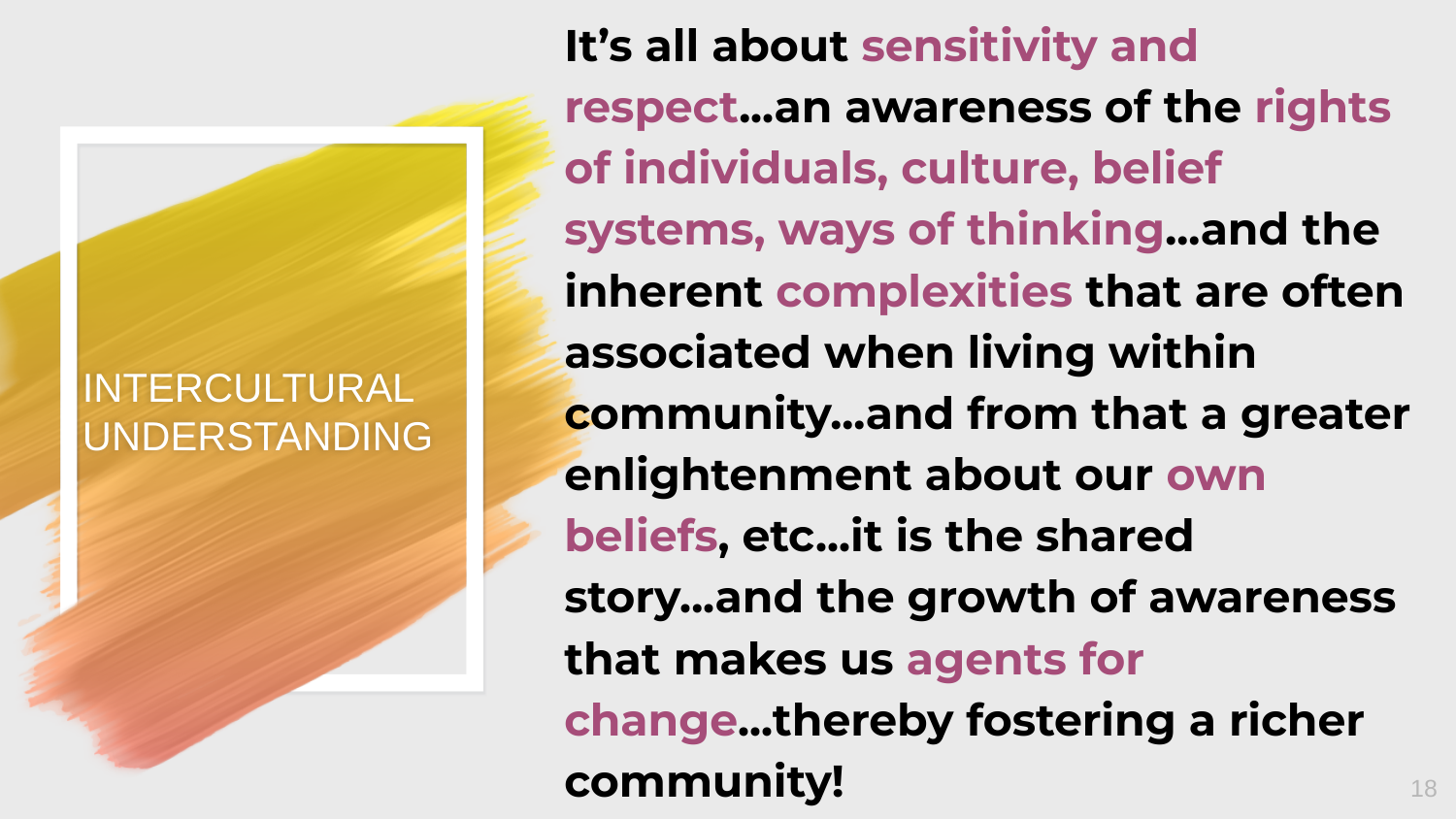

It’s all about sensitivity and respect...an awareness of the rights of individuals, culture, belief systems, ways of thinking...and the inherent complexities that are often associated when living within community...and from that a greater enlightenment about our own beliefs, etc...it is the shared story...and the growth of awareness that makes us agents for change...thereby fostering a richer community!
# INTERCULTURAL UNDERSTANDING
18